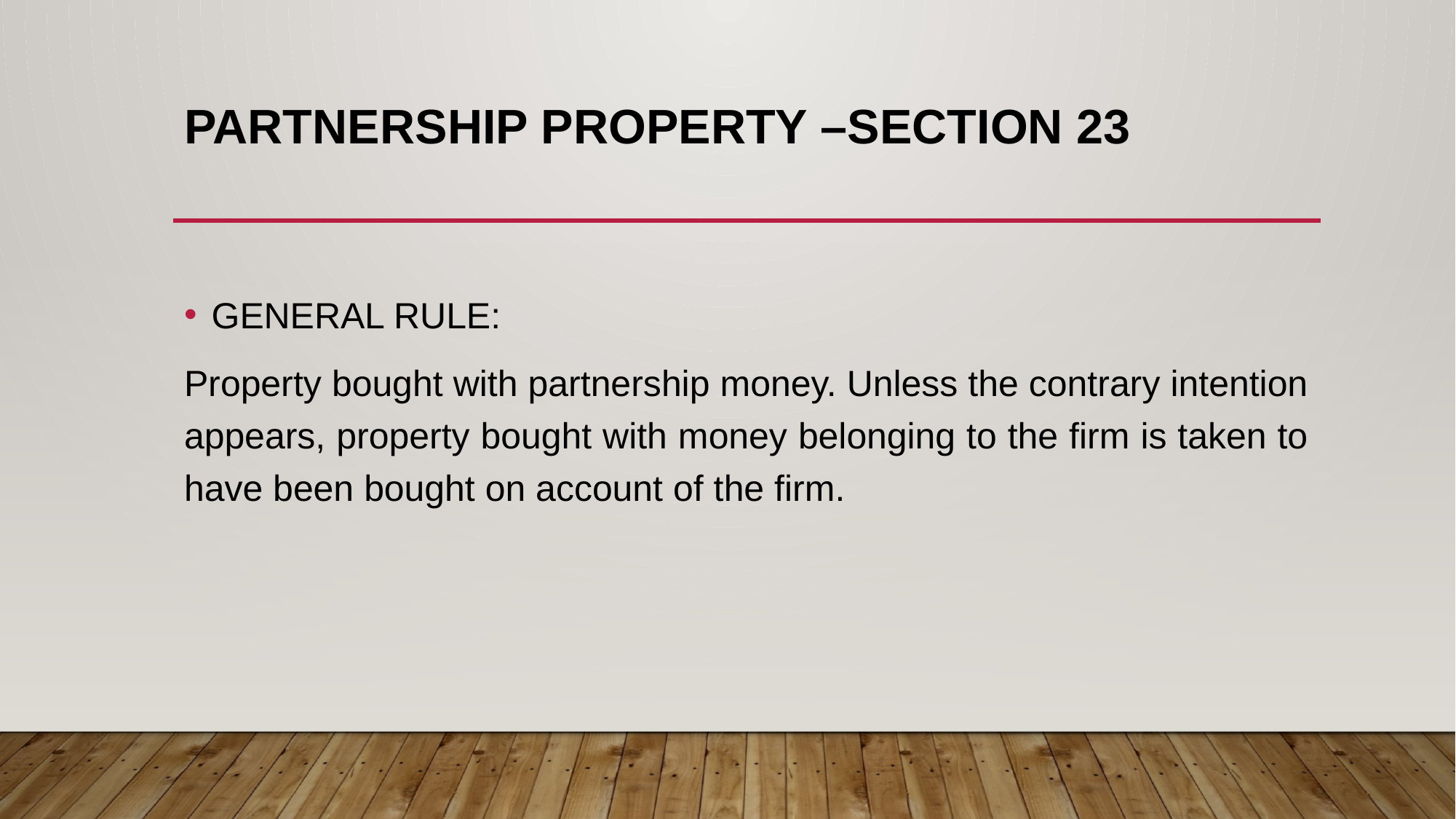

# PARTNERSHIP PROPERTY –Section 23
GENERAL RULE:
Property bought with partnership money. Unless the contrary intention appears, property bought with money belonging to the firm is taken to have been bought on account of the firm.